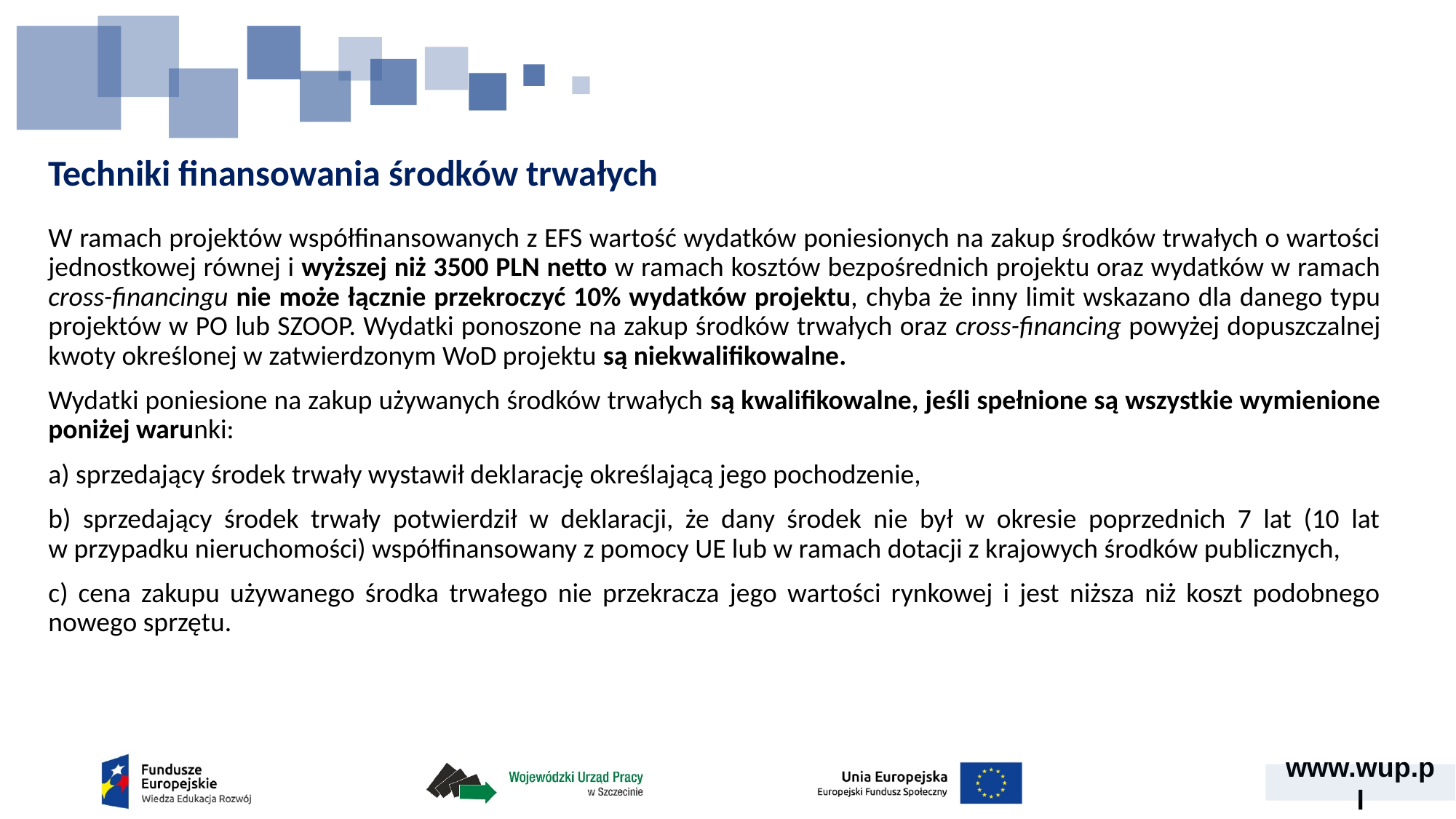

# Techniki finansowania środków trwałych
W ramach projektów współfinansowanych z EFS wartość wydatków poniesionych na zakup środków trwałych o wartości jednostkowej równej i wyższej niż 3500 PLN netto w ramach kosztów bezpośrednich projektu oraz wydatków w ramach cross-financingu nie może łącznie przekroczyć 10% wydatków projektu, chyba że inny limit wskazano dla danego typu projektów w PO lub SZOOP. Wydatki ponoszone na zakup środków trwałych oraz cross-financing powyżej dopuszczalnej kwoty określonej w zatwierdzonym WoD projektu są niekwalifikowalne.
Wydatki poniesione na zakup używanych środków trwałych są kwalifikowalne, jeśli spełnione są wszystkie wymienione poniżej warunki:
a) sprzedający środek trwały wystawił deklarację określającą jego pochodzenie,
b) sprzedający środek trwały potwierdził w deklaracji, że dany środek nie był w okresie poprzednich 7 lat (10 lat w przypadku nieruchomości) współfinansowany z pomocy UE lub w ramach dotacji z krajowych środków publicznych,
c) cena zakupu używanego środka trwałego nie przekracza jego wartości rynkowej i jest niższa niż koszt podobnego nowego sprzętu.